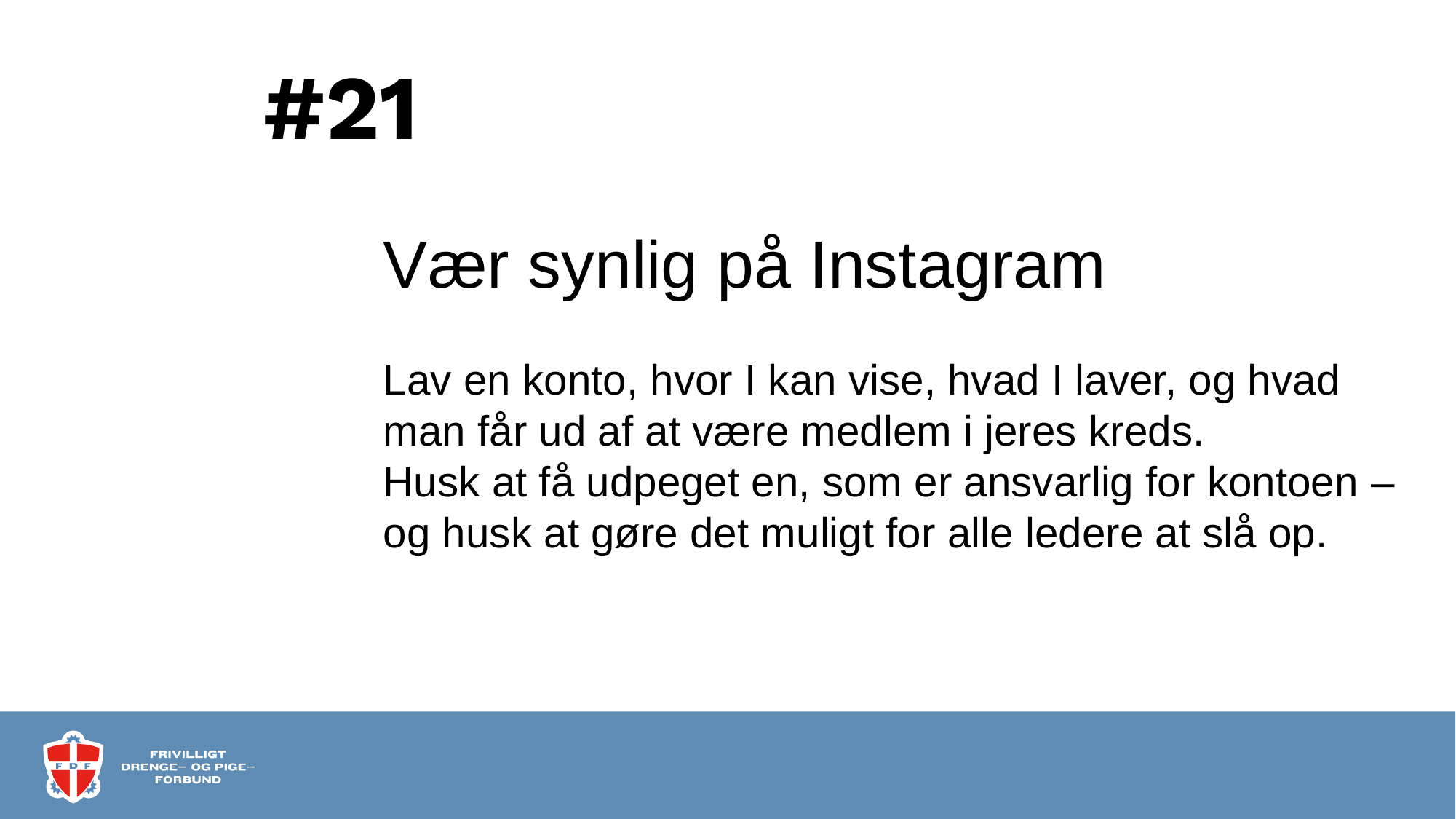

# #21
Vær synlig på Instagram
Lav en konto, hvor I kan vise, hvad I laver, og hvad man får ud af at være medlem i jeres kreds.
Husk at få udpeget en, som er ansvarlig for kontoen – og husk at gøre det muligt for alle ledere at slå op.